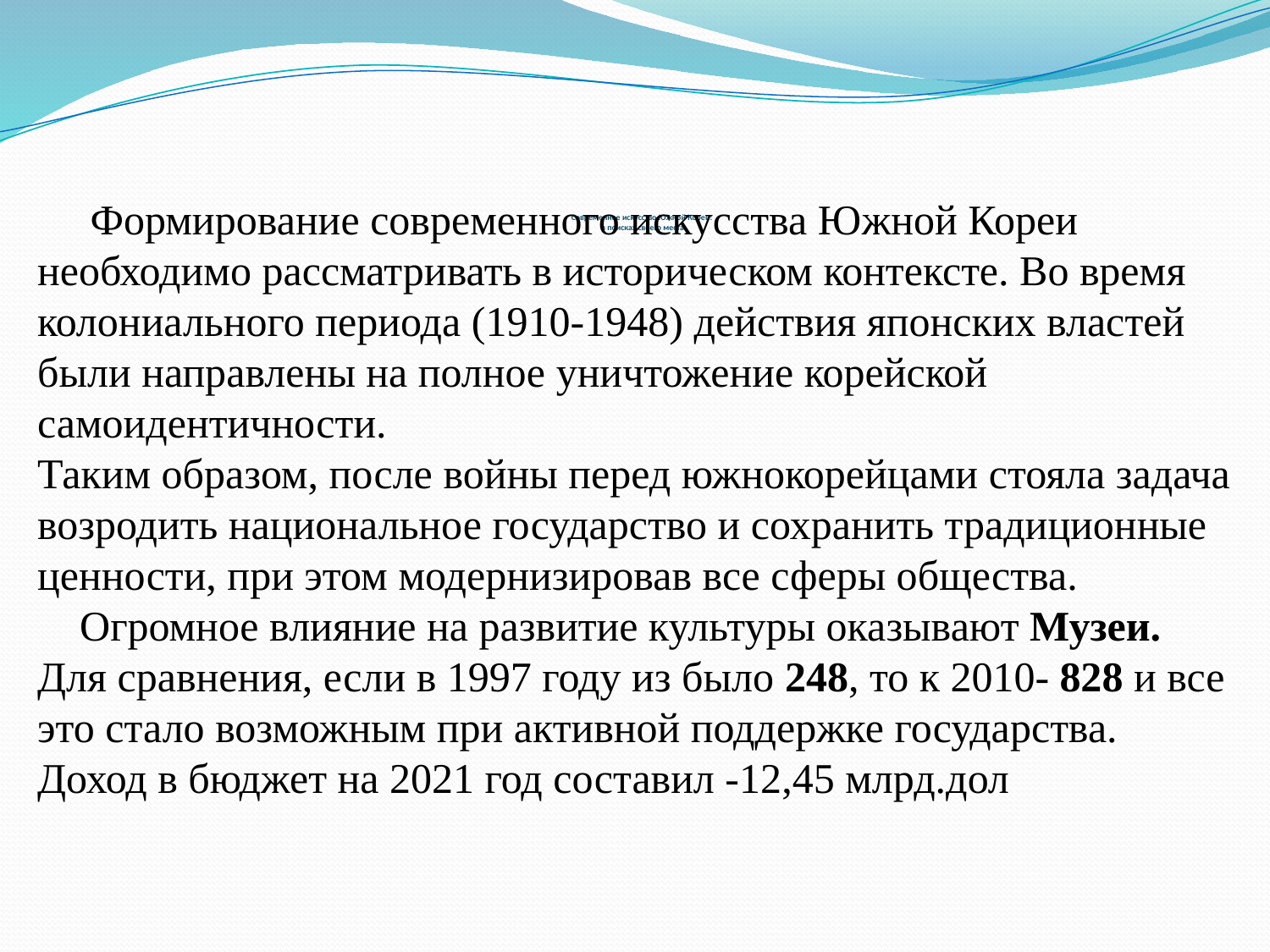

Формирование современного искусства Южной Кореи необходимо рассматривать в историческом контексте. Во время колониального периода (1910-1948) действия японских властей были направлены на полное уничтожение корейской самоидентичности.
Таким образом, после войны перед южнокорейцами стояла задача возродить национальное государство и сохранить традиционные ценности, при этом модернизировав все сферы общества.
    Огромное влияние на развитие культуры оказывают Музеи.
Для сравнения, если в 1997 году из было 248, то к 2010- 828 и все это стало возможным при активной поддержке государства.
Доход в бюджет на 2021 год составил -12,45 млрд.дол

# Современное искусство Южной Кореи: в поисках своего места